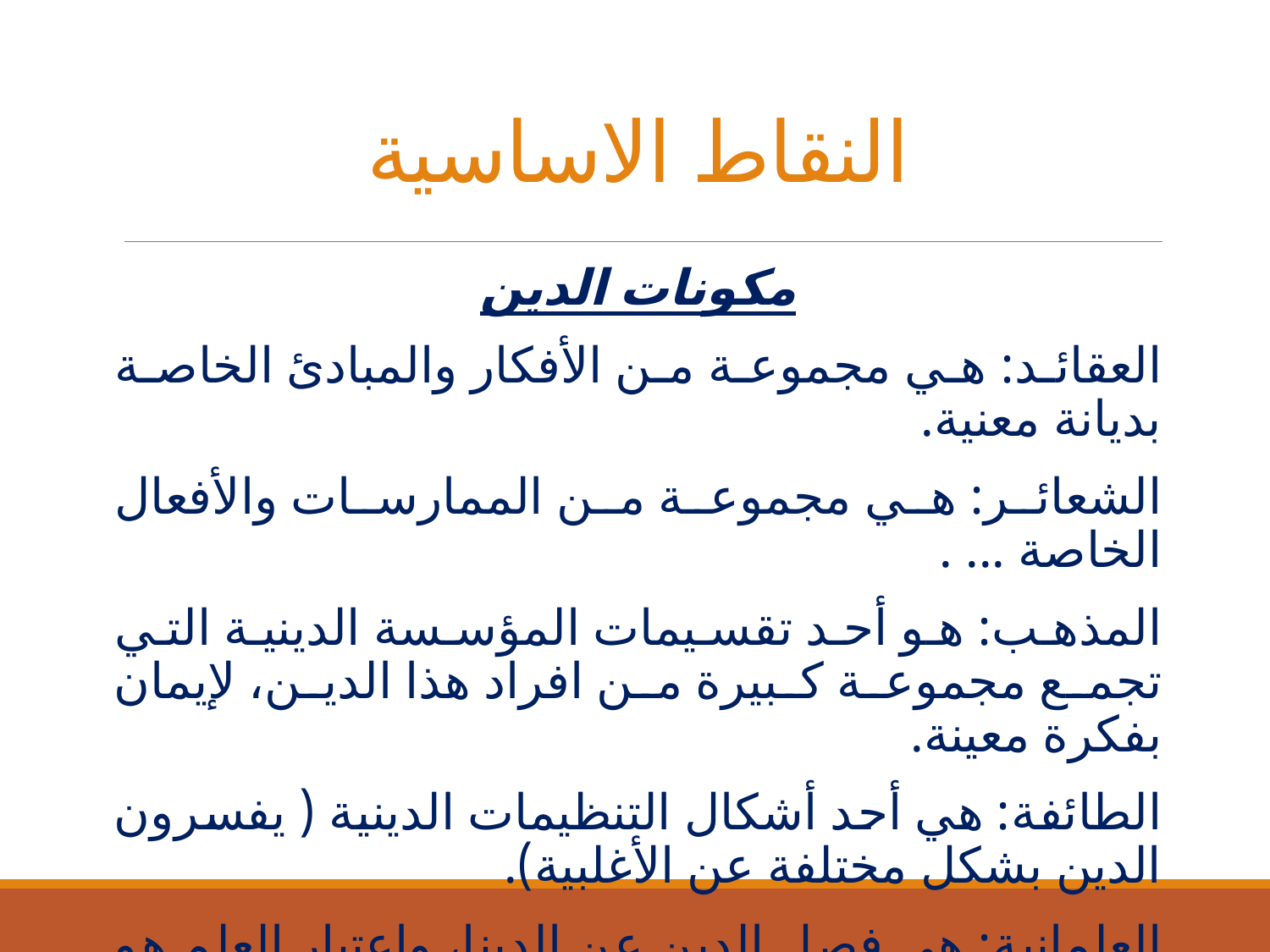

# النقاط الاساسية
مكونات الدين
العقائد: هي مجموعة من الأفكار والمبادئ الخاصة بديانة معنية.
الشعائر: هي مجموعة من الممارسات والأفعال الخاصة ... .
المذهب: هو أحد تقسيمات المؤسسة الدينية التي تجمع مجموعة كبيرة من افراد هذا الدين، لإيمان بفكرة معينة.
الطائفة: هي أحد أشكال التنظيمات الدينية ( يفسرون الدين بشكل مختلفة عن الأغلبية).
العلمانية: هي فصل الدين عن الدينا، واعتبار العلم هو أساس المعرفة الإنسانية.